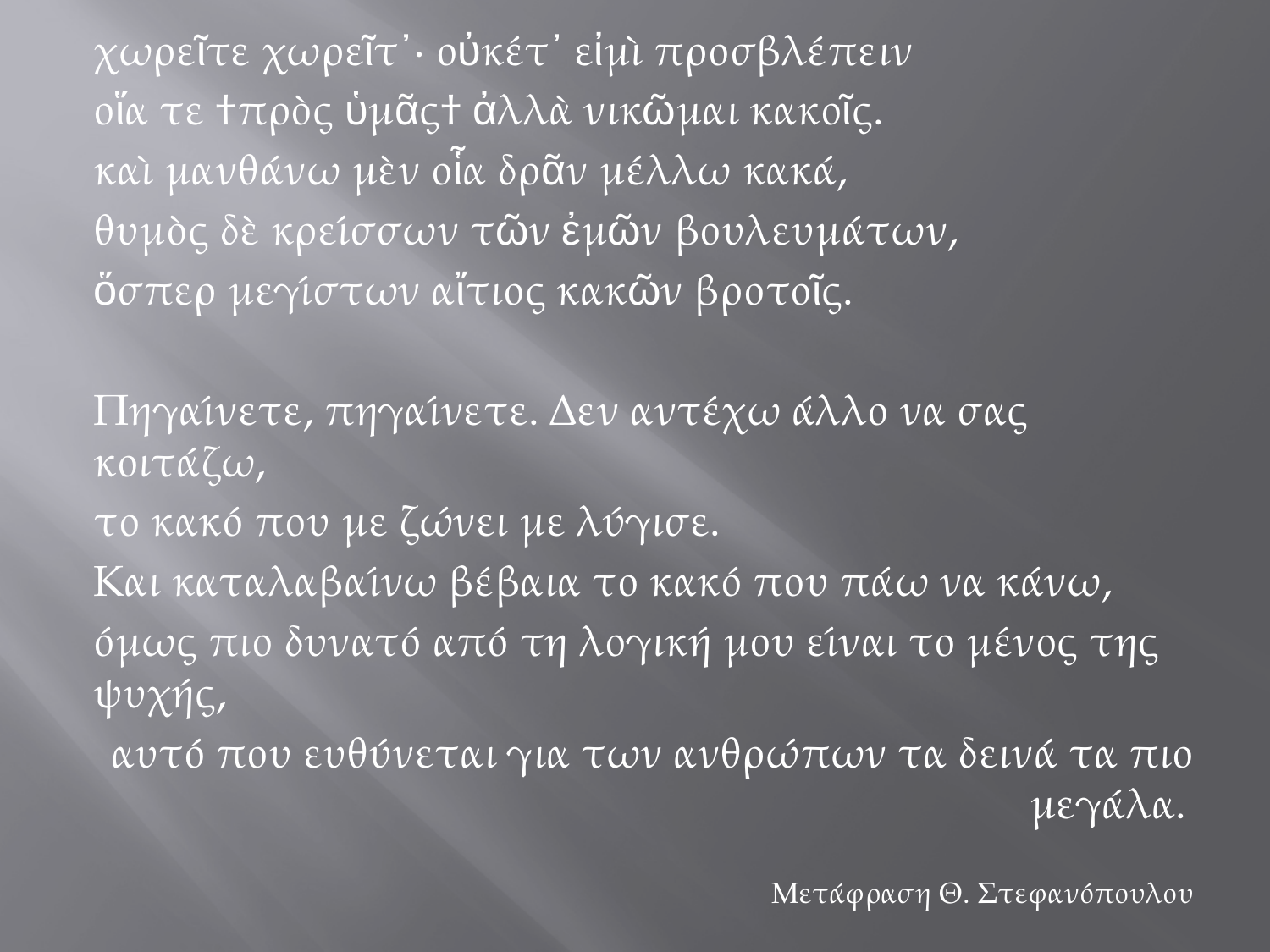

#
χωρεῖτε χωρεῖτ᾽· οὐκέτ᾽ εἰμὶ προσβλέπειν
οἵα τε †πρὸς ὑμᾶς† ἀλλὰ νικῶμαι κακοῖς.
καὶ μανθάνω μὲν οἷα δρᾶν μέλλω κακά,
θυμὸς δὲ κρείσσων τῶν ἐμῶν βουλευμάτων,
ὅσπερ μεγίστων αἴτιος κακῶν βροτοῖς.

Πηγαίνετε, πηγαίνετε. Δεν αντέχω άλλο να σας κοιτάζω,
το κακό που με ζώνει με λύγισε.
Και καταλαβαίνω βέβαια το κακό που πάω να κάνω,
όμως πιο δυνατό από τη λογική μου είναι το μένος της ψυχής,
αυτό που ευθύνεται για των ανθρώπων τα δεινά τα πιο μεγάλα.

Μετάφραση Θ. Στεφανόπουλου